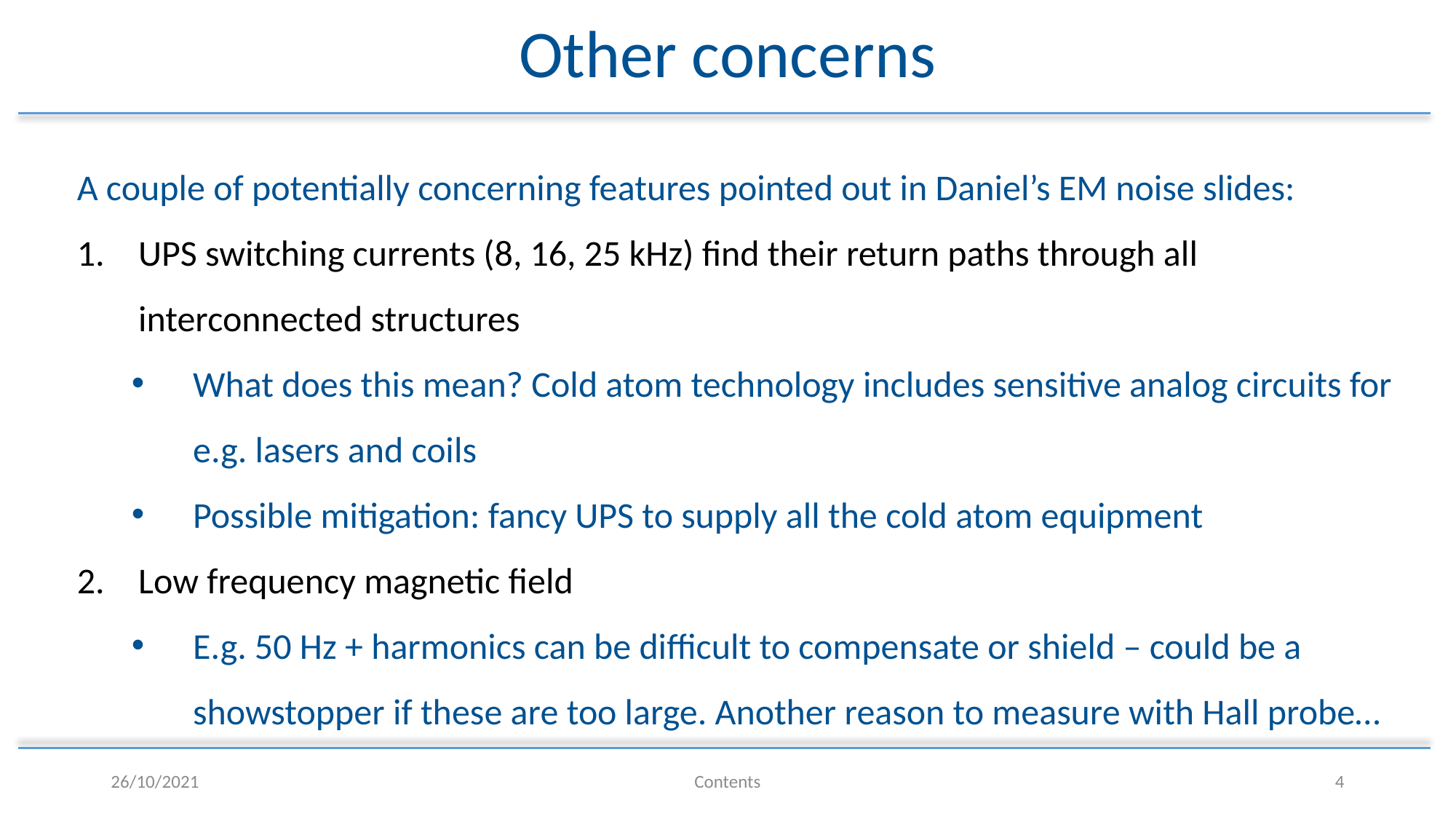

Other concerns
A couple of potentially concerning features pointed out in Daniel’s EM noise slides:
UPS switching currents (8, 16, 25 kHz) find their return paths through all interconnected structures
What does this mean? Cold atom technology includes sensitive analog circuits for e.g. lasers and coils
Possible mitigation: fancy UPS to supply all the cold atom equipment
Low frequency magnetic field
E.g. 50 Hz + harmonics can be difficult to compensate or shield – could be a showstopper if these are too large. Another reason to measure with Hall probe…
26/10/2021
Contents
4